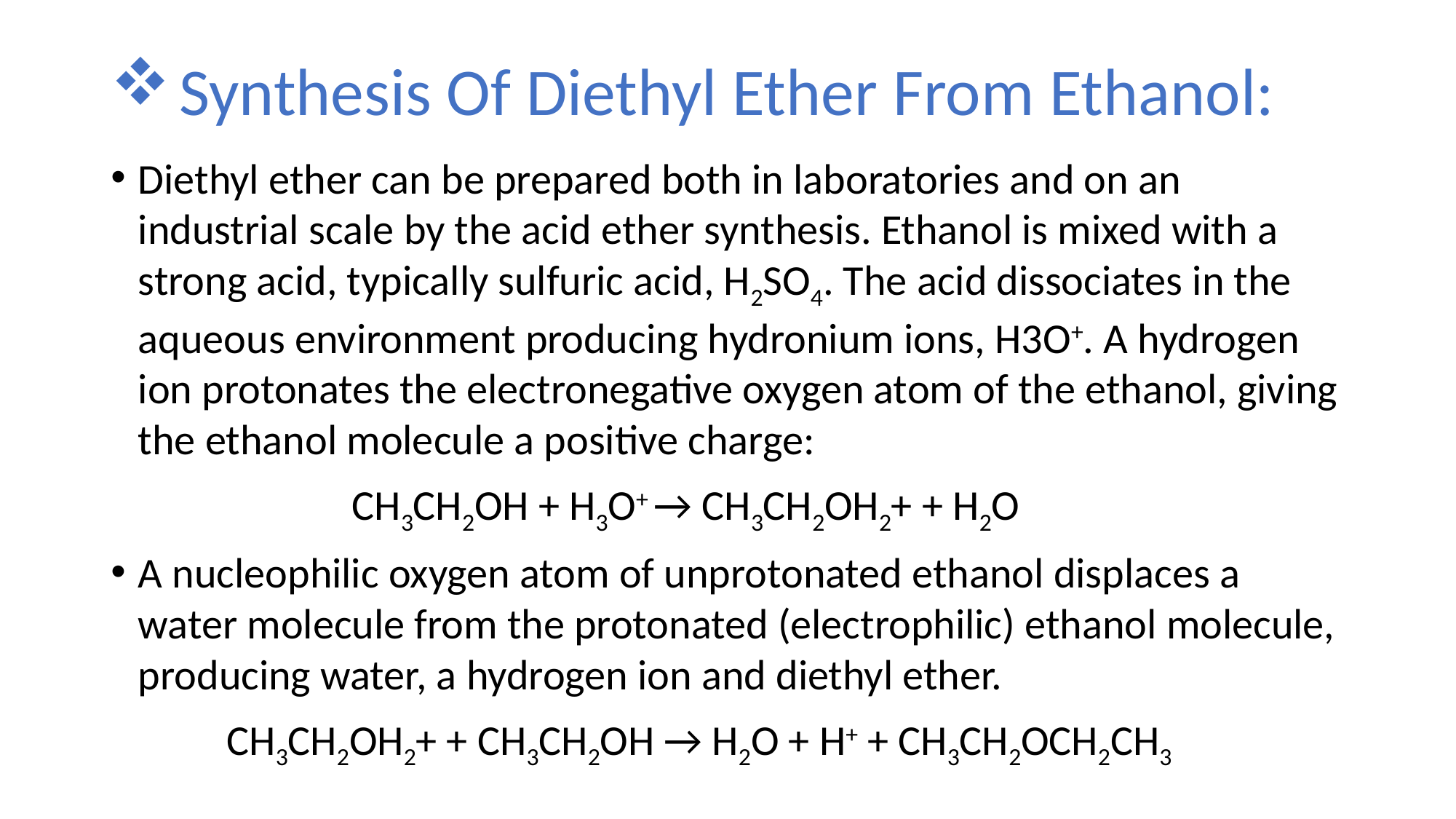

# Synthesis Of Diethyl Ether From Ethanol:
Diethyl ether can be prepared both in laboratories and on an industrial scale by the acid ether synthesis. Ethanol is mixed with a strong acid, typically sulfuric acid, H2SO4. The acid dissociates in the aqueous environment producing hydronium ions, H3O+. A hydrogen ion protonates the electronegative oxygen atom of the ethanol, giving the ethanol molecule a positive charge:
                         CH3CH2OH + H3O+ → CH3CH2OH2+ + H2O
A nucleophilic oxygen atom of unprotonated ethanol displaces a water molecule from the protonated (electrophilic) ethanol molecule, producing water, a hydrogen ion and diethyl ether.
            CH3CH2OH2+ + CH3CH2OH → H2O + H+ + CH3CH2OCH2CH3